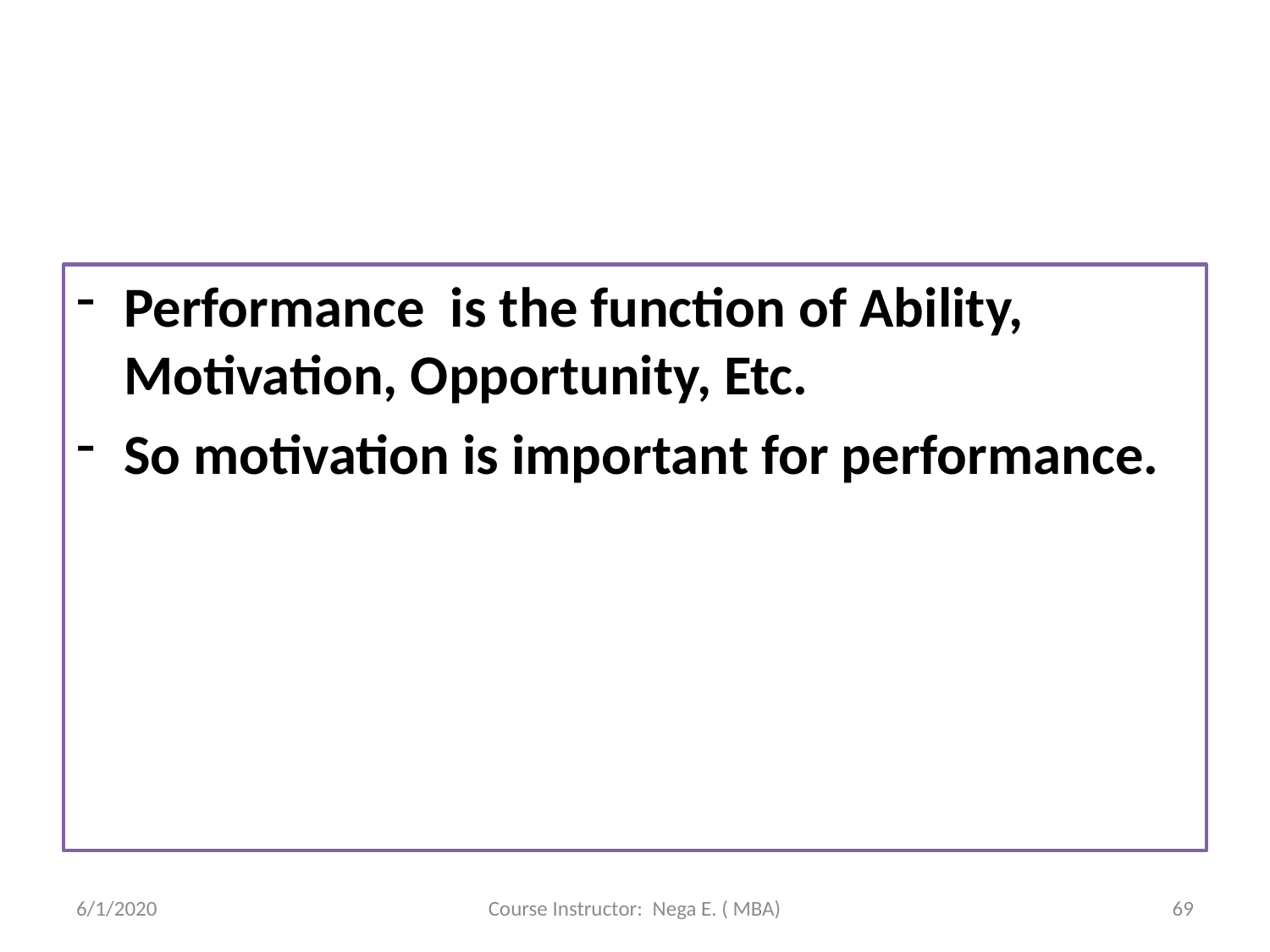

#
Performance  is the function of Ability, Motivation, Opportunity, Etc.
So motivation is important for performance.

6/1/2020
Course Instructor:  Nega E. ( MBA)
69